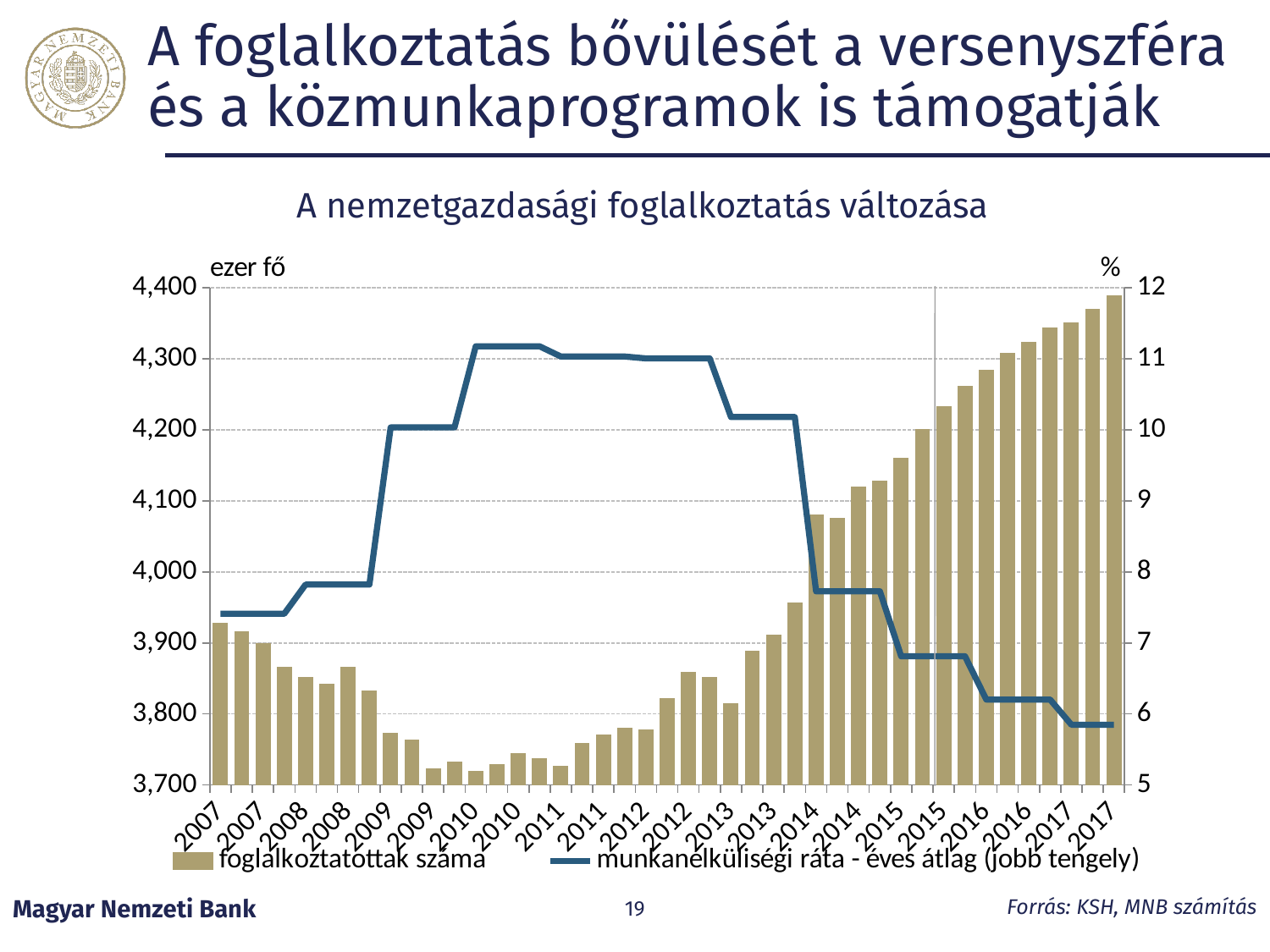

# A foglalkoztatás bővülését a versenyszféra és a közmunkaprogramok is támogatják
A nemzetgazdasági foglalkoztatás változása

### Chart

| Category | foglalkoztatottak száma | munkanélküliségi ráta - éves átlag (jobb tengely) |
|---|---|---|
| 39083 | 3927.2057 | 7.411272663462573 |
| 39173 | 3916.0504 | 7.411272663462573 |
| 39264 | 3898.5439 | 7.411272663462573 |
| 39356 | 3865.4526 | 7.411272663462573 |
| 39448 | 3851.4341 | 7.821368225463901 |
| 39539 | 3842.2833 | 7.821368225463901 |
| 39630 | 3866.1441 | 7.821368225463901 |
| 39722 | 3832.784899999999 | 7.821368225463901 |
| 39814 | 3772.2732 | 10.034130008992799 |
| 39904 | 3763.418 | 10.034130008992799 |
| 39995 | 3722.568799999999 | 10.034130008992799 |
| 40087 | 3732.3221 | 10.034130008992799 |
| 40179 | 3719.115100000001 | 11.175723473274498 |
| 40269 | 3728.248799999999 | 11.175723473274498 |
| 40360 | 3743.9505 | 11.175723473274498 |
| 40452 | 3737.4756 | 11.175723473274498 |
| 40544 | 3727.0122 | 11.032353987717896 |
| 40634 | 3758.713 | 11.032353987717896 |
| 40725 | 3770.2779 | 11.032353987717896 |
| 40817 | 3779.5495 | 11.032353987717896 |
| 40909 | 3777.5956 | 11.006009274702205 |
| 41000 | 3821.4194 | 11.006009274702205 |
| 41091 | 3858.3563 | 11.006009274702205 |
| 41183 | 3851.1564 | 11.006009274702205 |
| 41275 | 3815.0398 | 10.1808573620639 |
| 41365 | 3889.008499999999 | 10.1808573620639 |
| 41456 | 3911.0657 | 10.1808573620639 |
| 41548 | 3955.863 | 10.1808573620639 |
| 41640 | 4080.438 | 7.7263004688436725 |
| 41730 | 4075.5979 | 7.7263004688436725 |
| 41821 | 4119.1678 | 7.7263004688436725 |
| 41913 | 4128.190899999991 | 7.7263004688436725 |
| 42005 | 4159.866900000002 | 6.811629427169439 |
| 42095 | 4200.9677999999985 | 6.811629427169439 |
| 42186 | 4232.680464922501 | 6.811629427169439 |
| 42278 | 4261.81242723452 | 6.811629427169439 |
| 42370 | 4283.941097151142 | 6.203279682988374 |
| 42461 | 4308.25070042909 | 6.203279682988374 |
| 42552 | 4322.851676782272 | 6.203279682988374 |
| 42644 | 4343.01744779111 | 6.203279682988374 |
| 42736 | 4350.4351084525215 | 5.848843498574942 |
| 42826 | 4369.53535116844 | 5.848843498574942 |
| 42917 | 4388.5340472074895 | 5.848843498574942 |
Forrás: KSH, MNB számítás
Magyar Nemzeti Bank
19